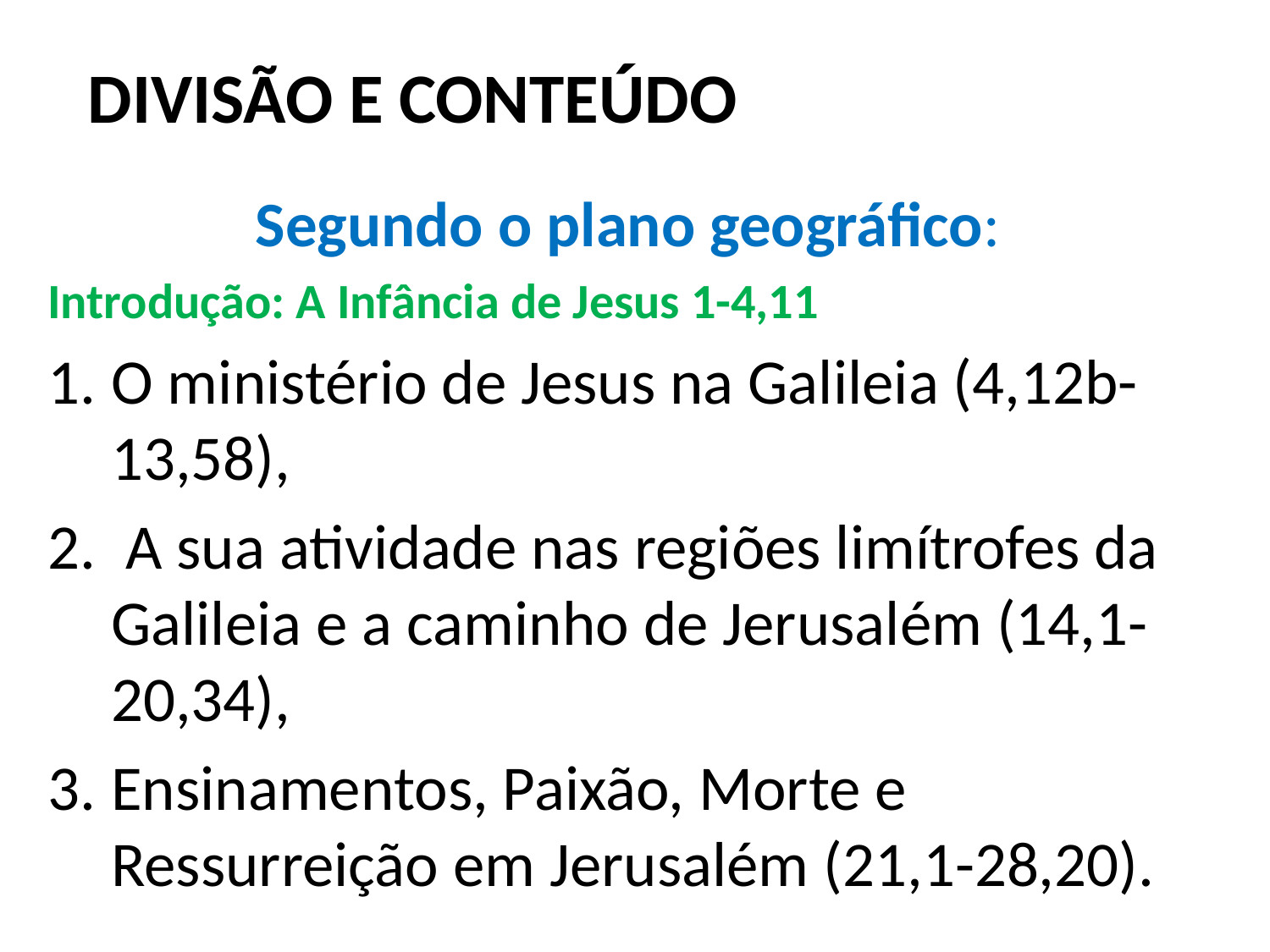

# DIVISÃO E CONTEÚDO

Segundo o plano geográfico:
Introdução: A Infância de Jesus 1-4,11
O ministério de Jesus na Galileia (4,12b-13,58),
 A sua atividade nas regiões limítrofes da Galileia e a caminho de Jerusalém (14,1-20,34),
Ensinamentos, Paixão, Morte e Ressurreição em Jerusalém (21,1-28,20).